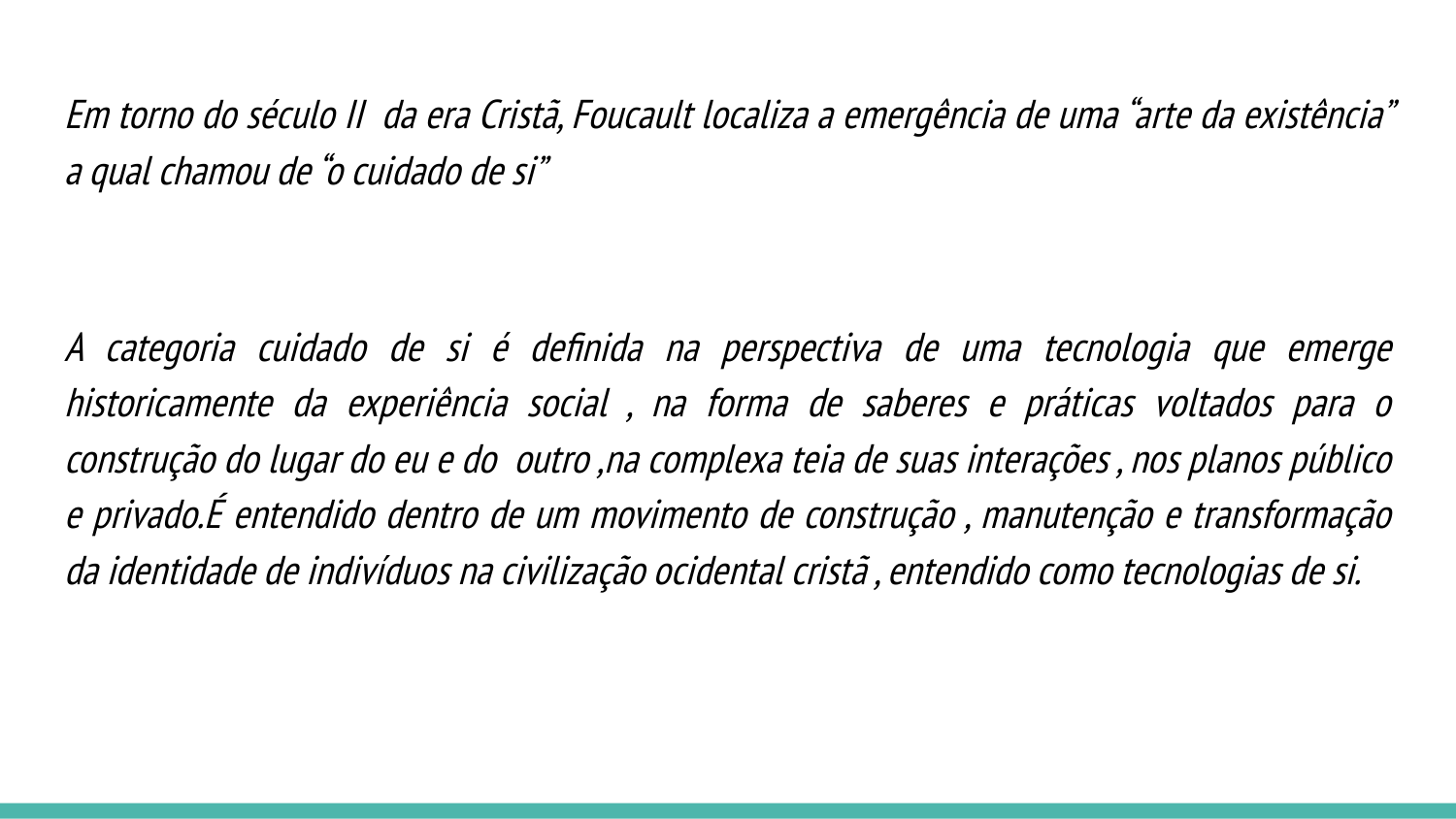

Em torno do século II  da era Cristã, Foucault localiza a emergência de uma “arte da existência” a qual chamou de “o cuidado de si”

A categoria cuidado de si é definida na perspectiva de uma tecnologia que emerge historicamente da experiência social , na forma de saberes e práticas voltados para o construção do lugar do eu e do  outro ,na complexa teia de suas interações , nos planos público e privado.É entendido dentro de um movimento de construção , manutenção e transformação da identidade de indivíduos na civilização ocidental cristã , entendido como tecnologias de si.